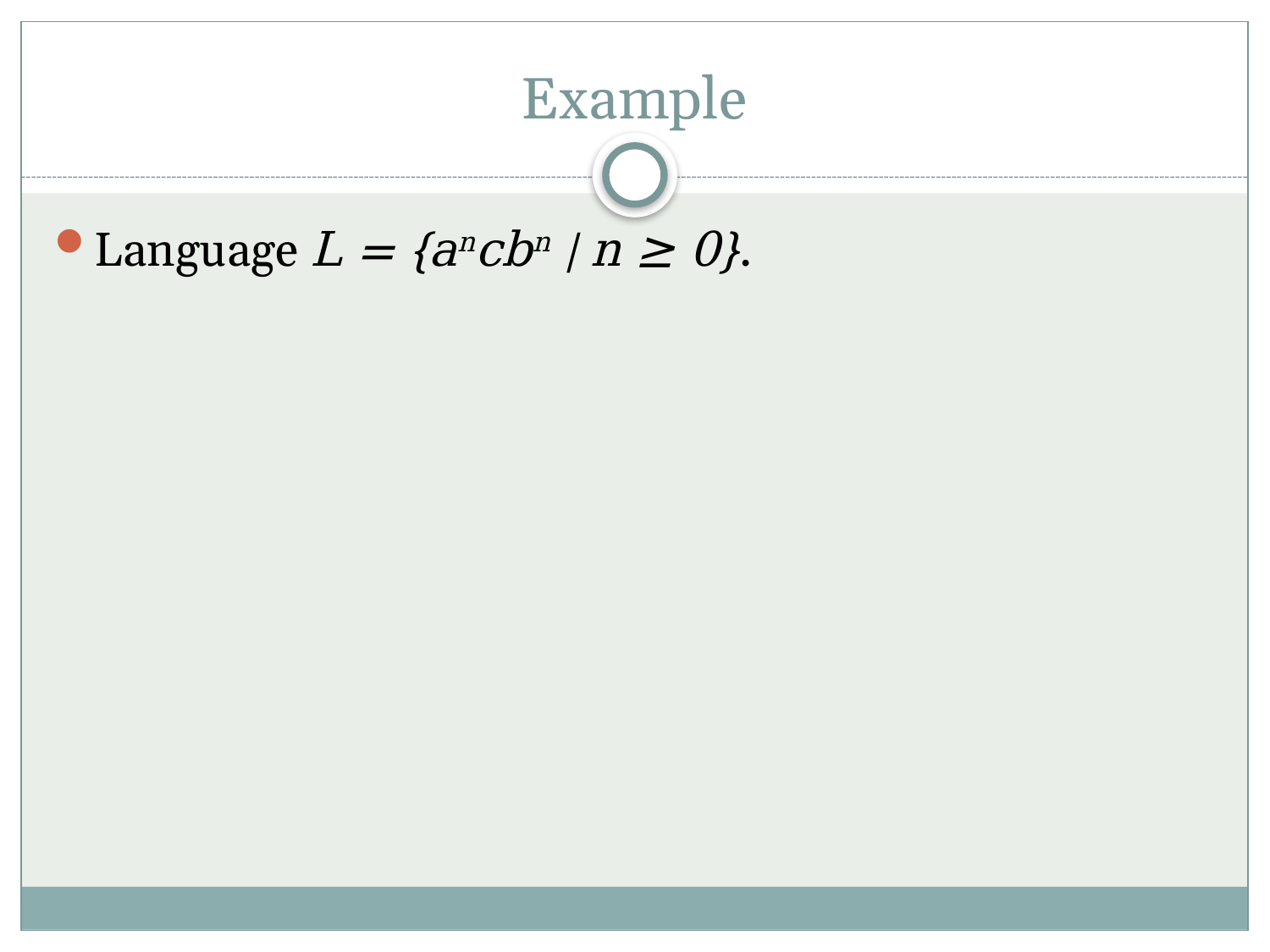

# Example
Language L = {ancbn | n ≥ 0}.